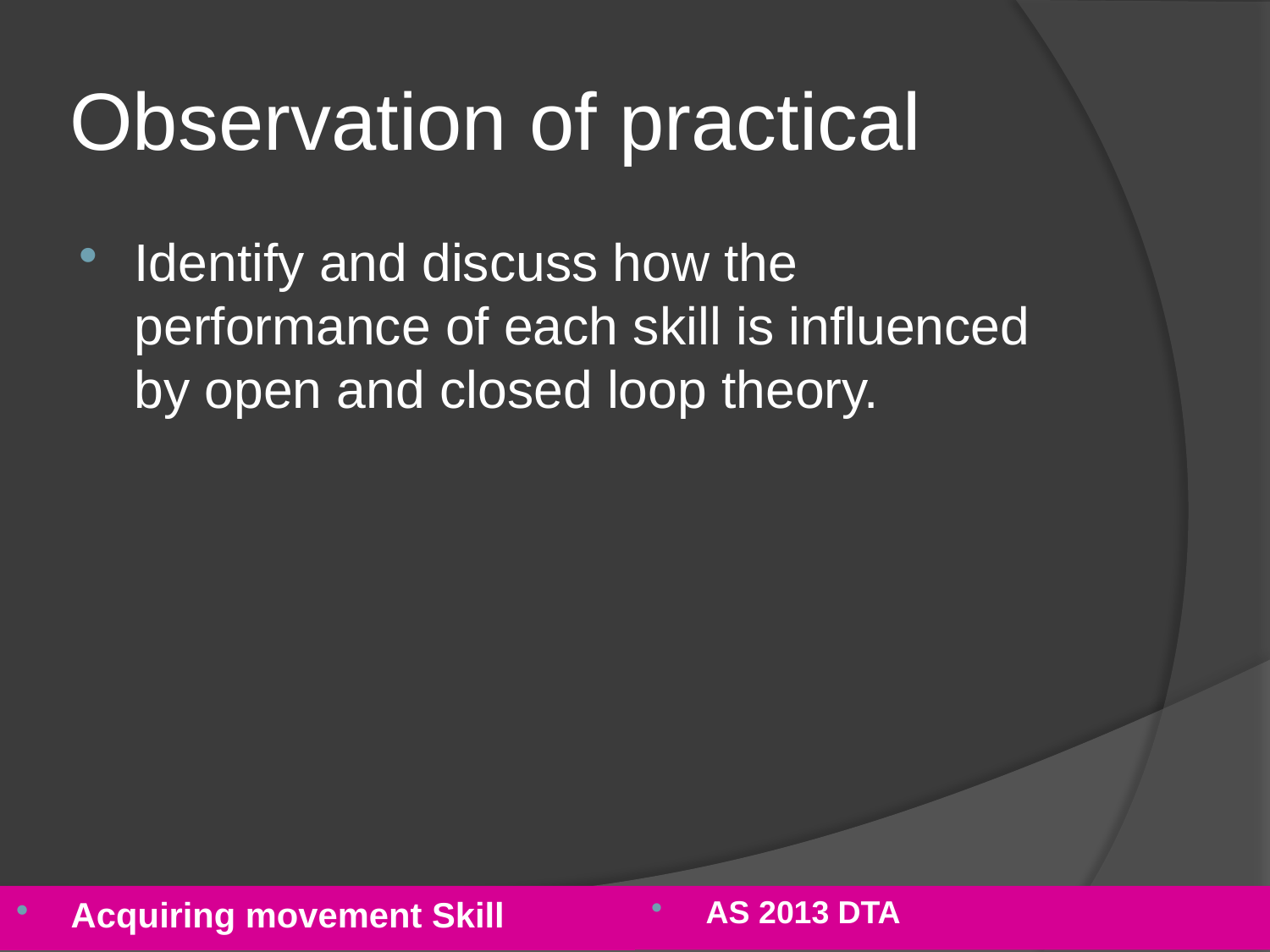

# Observation of practical
Identify and discuss how the performance of each skill is influenced by open and closed loop theory.